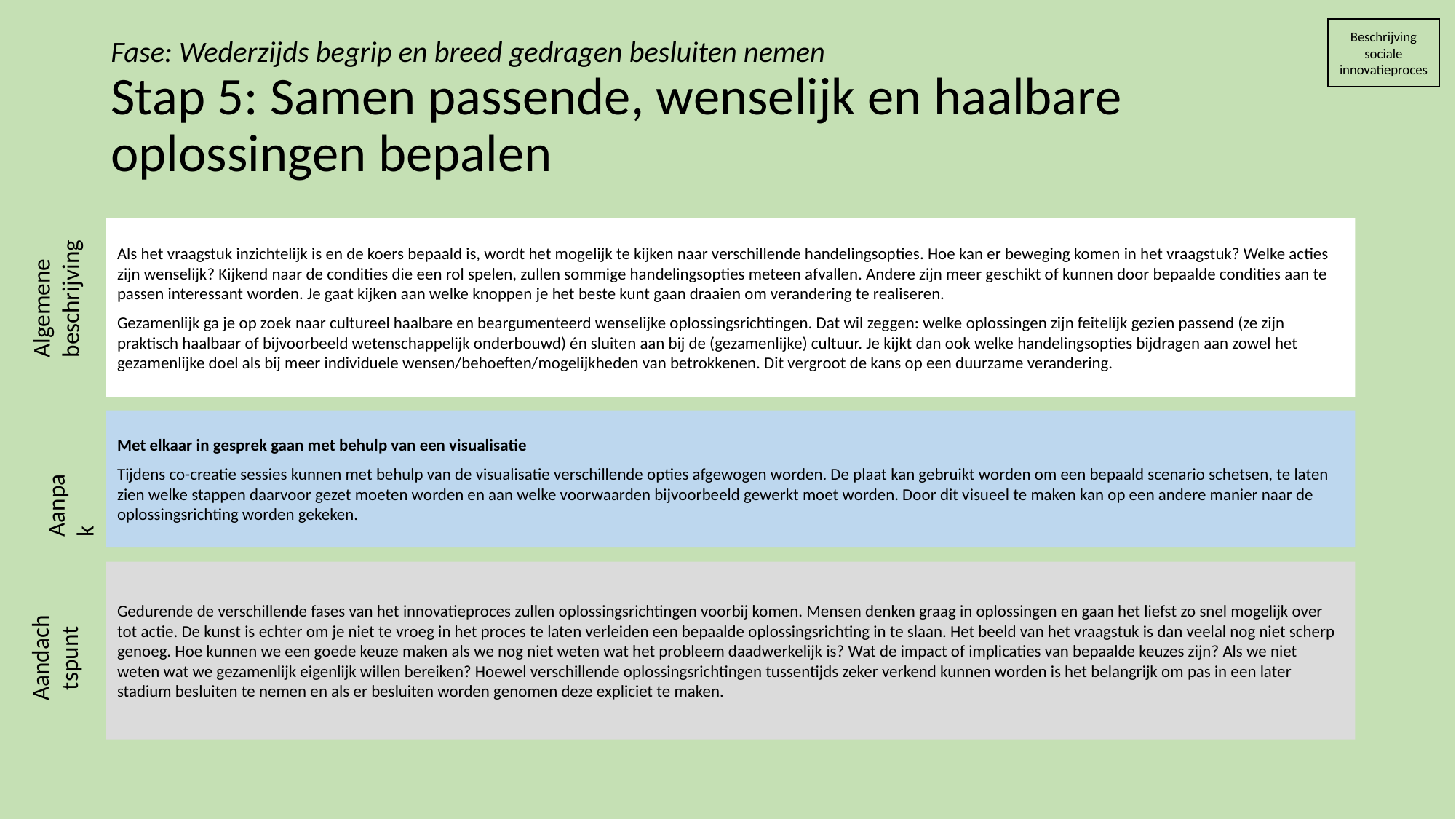

Beschrijving sociale innovatieproces
# Fase: Wederzijds begrip en breed gedragen besluiten nemen Stap 5: Samen passende, wenselijk en haalbare oplossingen bepalen
Algemene beschrijving
Als het vraagstuk inzichtelijk is en de koers bepaald is, wordt het mogelijk te kijken naar verschillende handelingsopties. Hoe kan er beweging komen in het vraagstuk? Welke acties zijn wenselijk? Kijkend naar de condities die een rol spelen, zullen sommige handelingsopties meteen afvallen. Andere zijn meer geschikt of kunnen door bepaalde condities aan te passen interessant worden. Je gaat kijken aan welke knoppen je het beste kunt gaan draaien om verandering te realiseren.
Gezamenlijk ga je op zoek naar cultureel haalbare en beargumenteerd wenselijke oplossingsrichtingen. Dat wil zeggen: welke oplossingen zijn feitelijk gezien passend (ze zijn praktisch haalbaar of bijvoorbeeld wetenschappelijk onderbouwd) én sluiten aan bij de (gezamenlijke) cultuur. Je kijkt dan ook welke handelingsopties bijdragen aan zowel het gezamenlijke doel als bij meer individuele wensen/behoeften/mogelijkheden van betrokkenen. Dit vergroot de kans op een duurzame verandering.
Met elkaar in gesprek gaan met behulp van een visualisatie
Tijdens co-creatie sessies kunnen met behulp van de visualisatie verschillende opties afgewogen worden. De plaat kan gebruikt worden om een bepaald scenario schetsen, te laten zien welke stappen daarvoor gezet moeten worden en aan welke voorwaarden bijvoorbeeld gewerkt moet worden. Door dit visueel te maken kan op een andere manier naar de oplossingsrichting worden gekeken.
Aanpak
Gedurende de verschillende fases van het innovatieproces zullen oplossingsrichtingen voorbij komen. Mensen denken graag in oplossingen en gaan het liefst zo snel mogelijk over tot actie. De kunst is echter om je niet te vroeg in het proces te laten verleiden een bepaalde oplossingsrichting in te slaan. Het beeld van het vraagstuk is dan veelal nog niet scherp genoeg. Hoe kunnen we een goede keuze maken als we nog niet weten wat het probleem daadwerkelijk is? Wat de impact of implicaties van bepaalde keuzes zijn? Als we niet weten wat we gezamenlijk eigenlijk willen bereiken? Hoewel verschillende oplossingsrichtingen tussentijds zeker verkend kunnen worden is het belangrijk om pas in een later stadium besluiten te nemen en als er besluiten worden genomen deze expliciet te maken.
Aandachtspunt